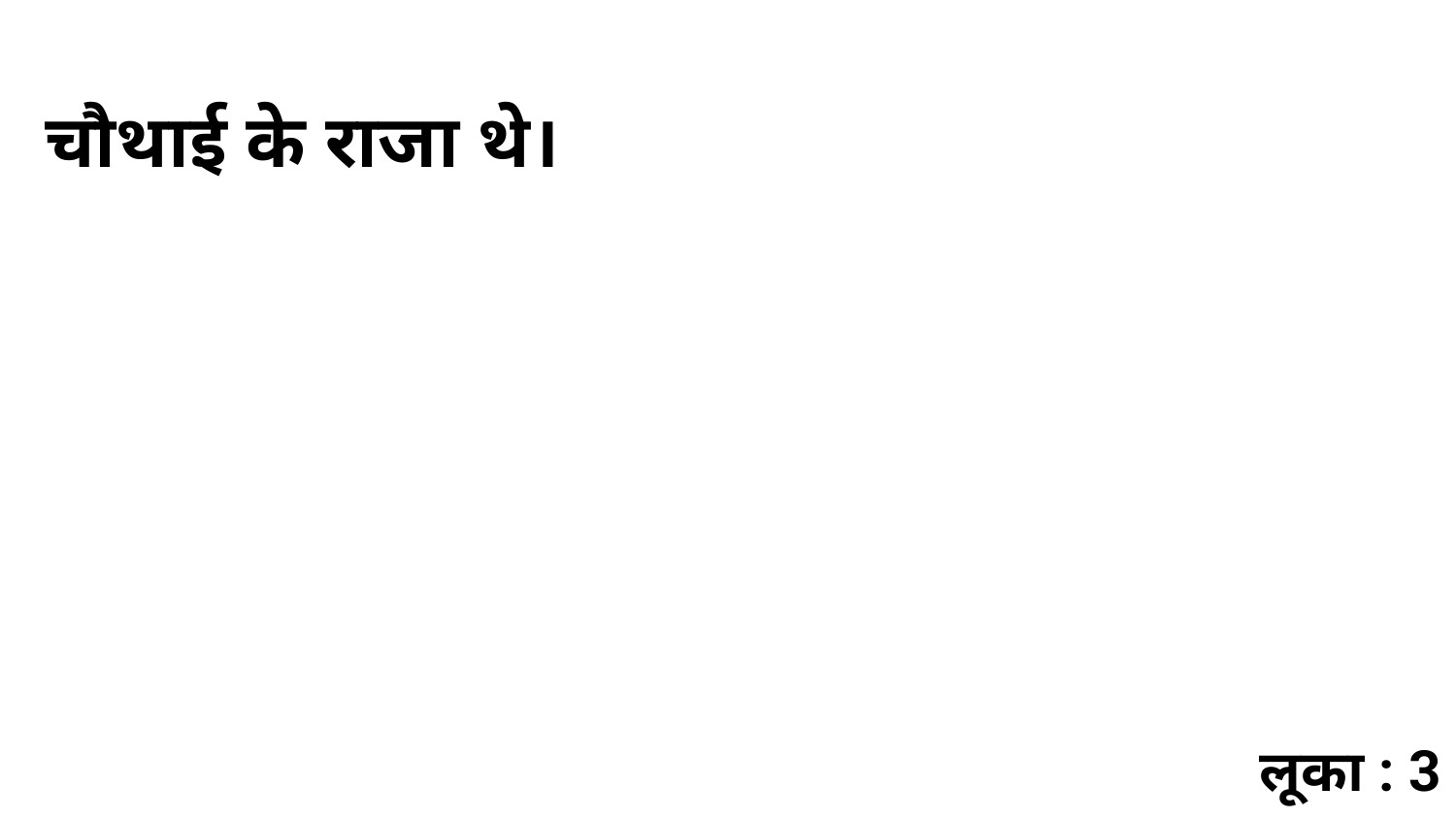

चौथाई के राजा थे।
लूका : 3